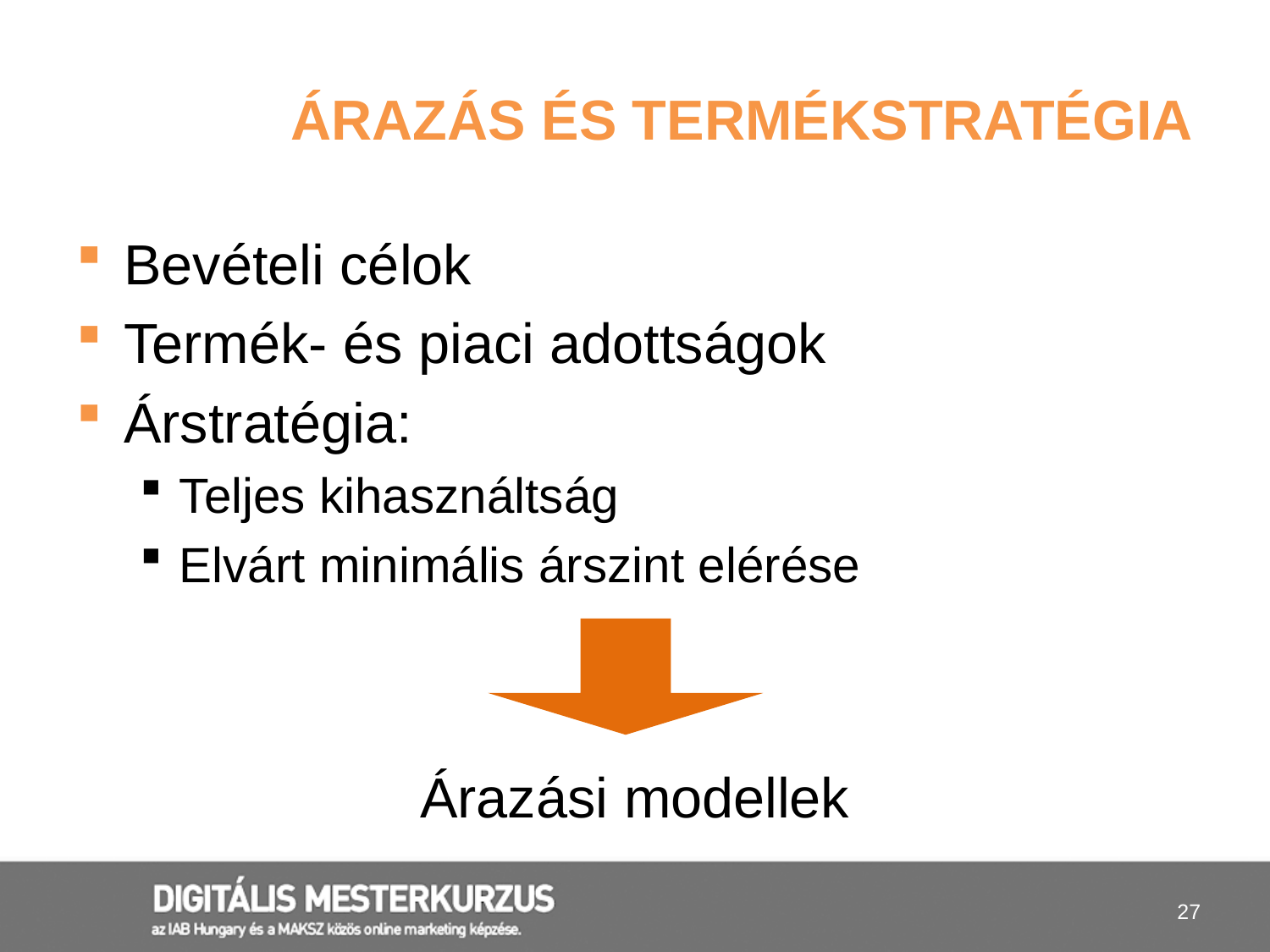

# Árazás és termékstratégia
Bevételi célok
Termék- és piaci adottságok
Árstratégia:
Teljes kihasználtság
Elvárt minimális árszint elérése

Árazási modellek